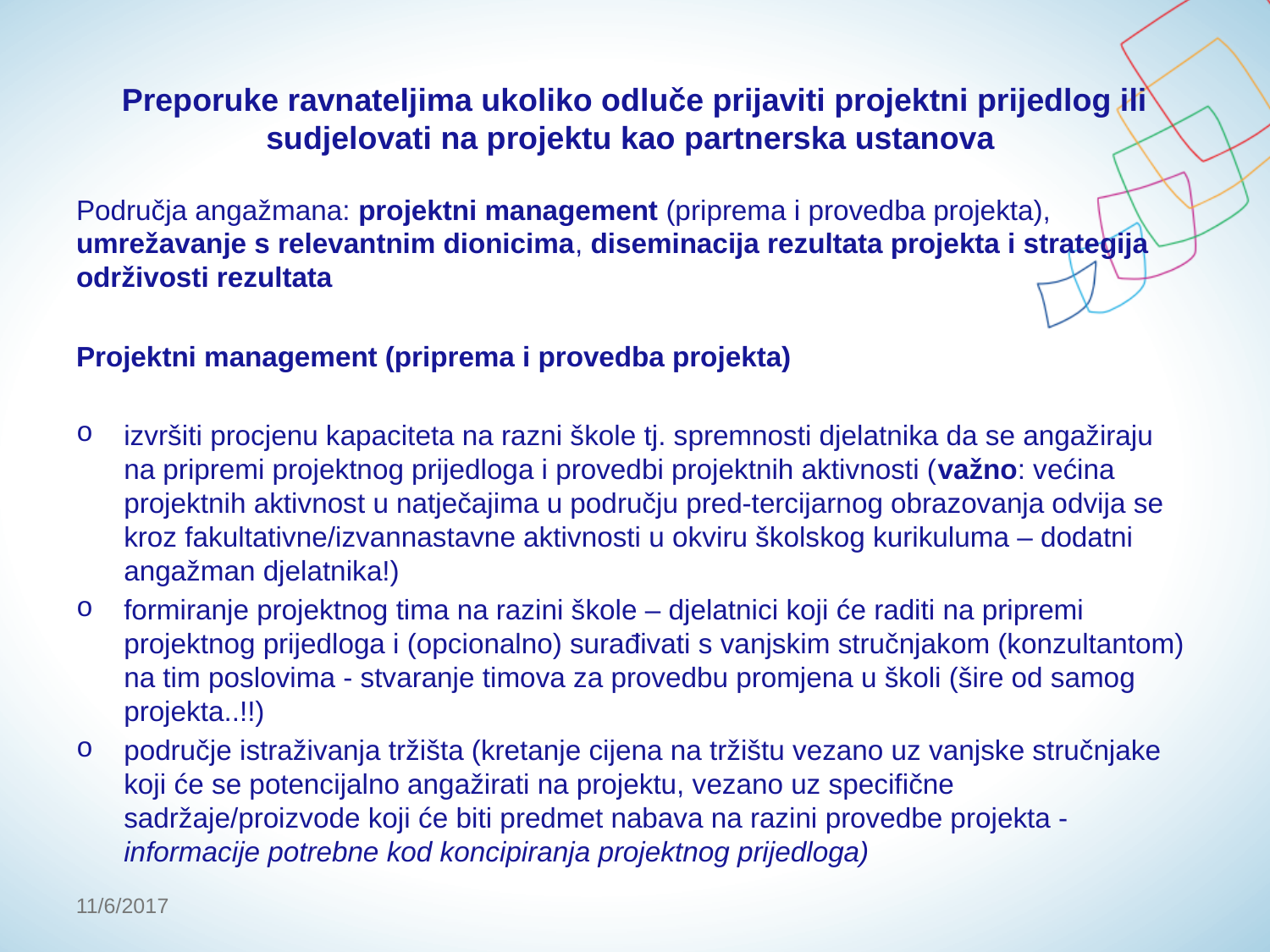

# Preporuke ravnateljima ukoliko odluče prijaviti projektni prijedlog ili sudjelovati na projektu kao partnerska ustanova
Područja angažmana: projektni management (priprema i provedba projekta), umrežavanje s relevantnim dionicima, diseminacija rezultata projekta i strategija održivosti rezultata

Projektni management (priprema i provedba projekta)

izvršiti procjenu kapaciteta na razni škole tj. spremnosti djelatnika da se angažiraju na pripremi projektnog prijedloga i provedbi projektnih aktivnosti (važno: većina projektnih aktivnost u natječajima u području pred-tercijarnog obrazovanja odvija se kroz fakultativne/izvannastavne aktivnosti u okviru školskog kurikuluma – dodatni angažman djelatnika!)
formiranje projektnog tima na razini škole – djelatnici koji će raditi na pripremi projektnog prijedloga i (opcionalno) surađivati s vanjskim stručnjakom (konzultantom) na tim poslovima - stvaranje timova za provedbu promjena u školi (šire od samog projekta..!!)
područje istraživanja tržišta (kretanje cijena na tržištu vezano uz vanjske stručnjake koji će se potencijalno angažirati na projektu, vezano uz specifične sadržaje/proizvode koji će biti predmet nabava na razini provedbe projekta - informacije potrebne kod koncipiranja projektnog prijedloga)